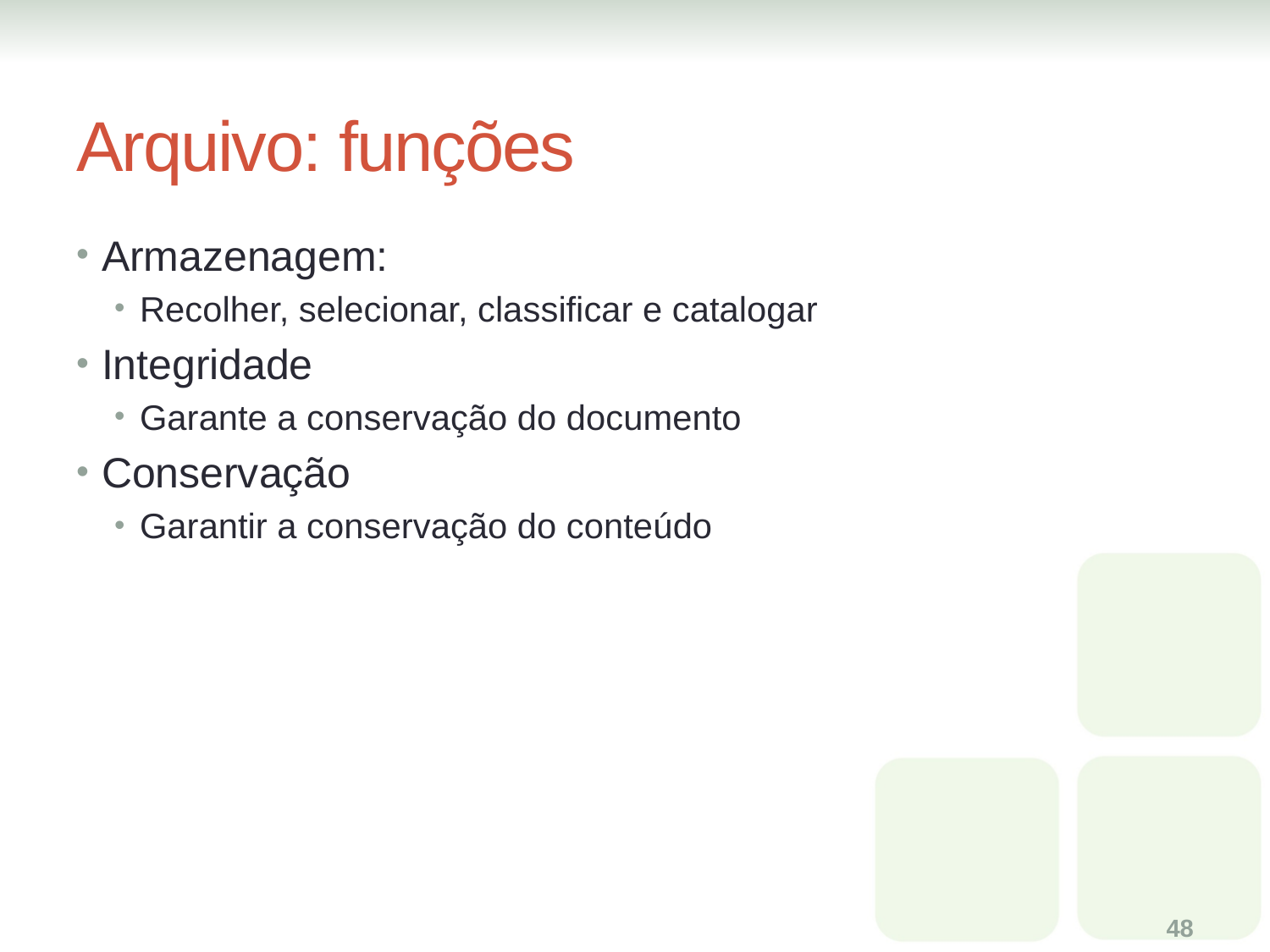

# Arquivo: funções
Armazenagem:
Recolher, selecionar, classificar e catalogar
Integridade
Garante a conservação do documento
Conservação
Garantir a conservação do conteúdo
48